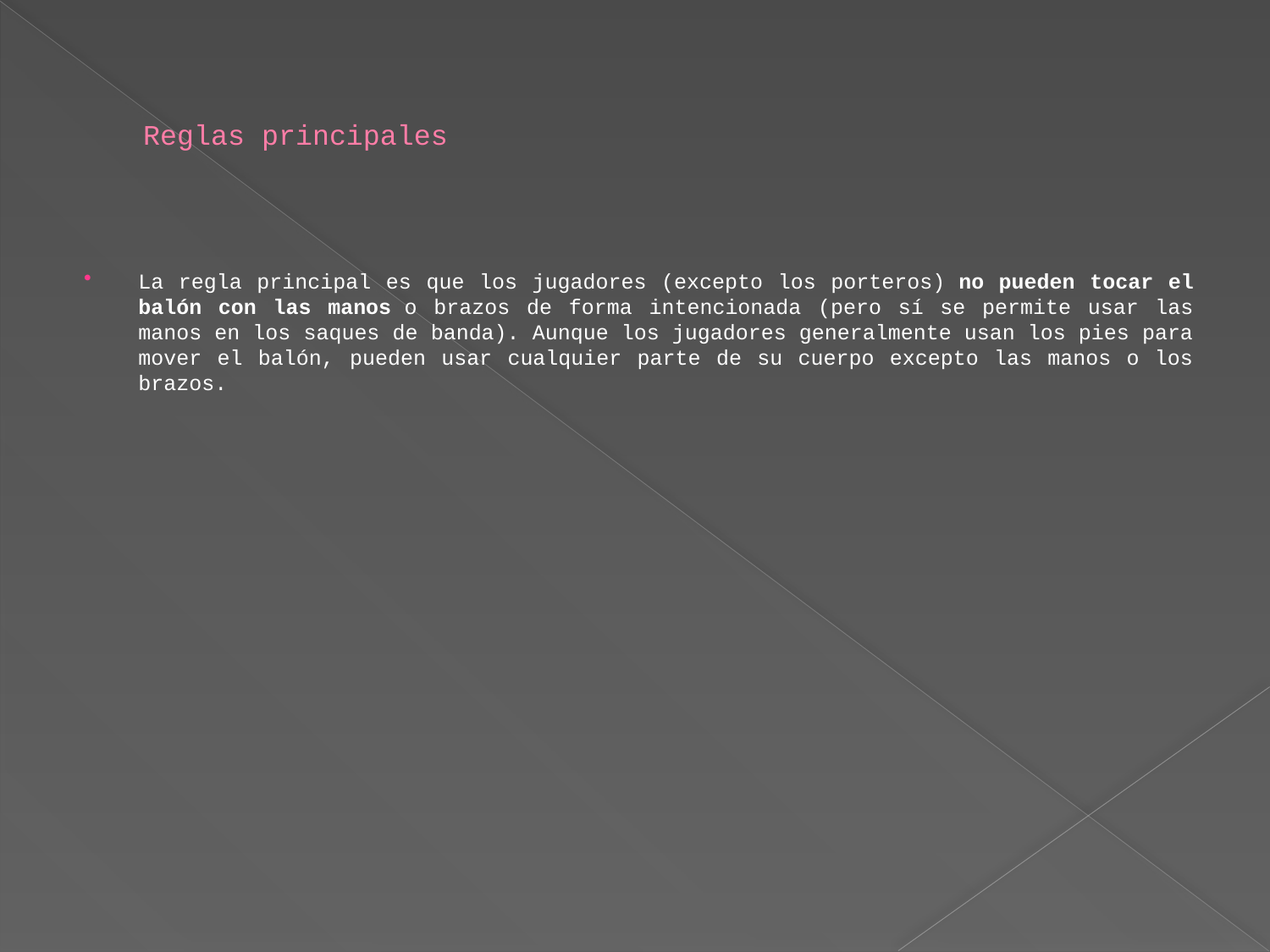

# Reglas principales
La regla principal es que los jugadores (excepto los porteros) no pueden tocar el balón con las manos o brazos de forma intencionada (pero sí se permite usar las manos en los saques de banda). Aunque los jugadores generalmente usan los pies para mover el balón, pueden usar cualquier parte de su cuerpo excepto las manos o los brazos.